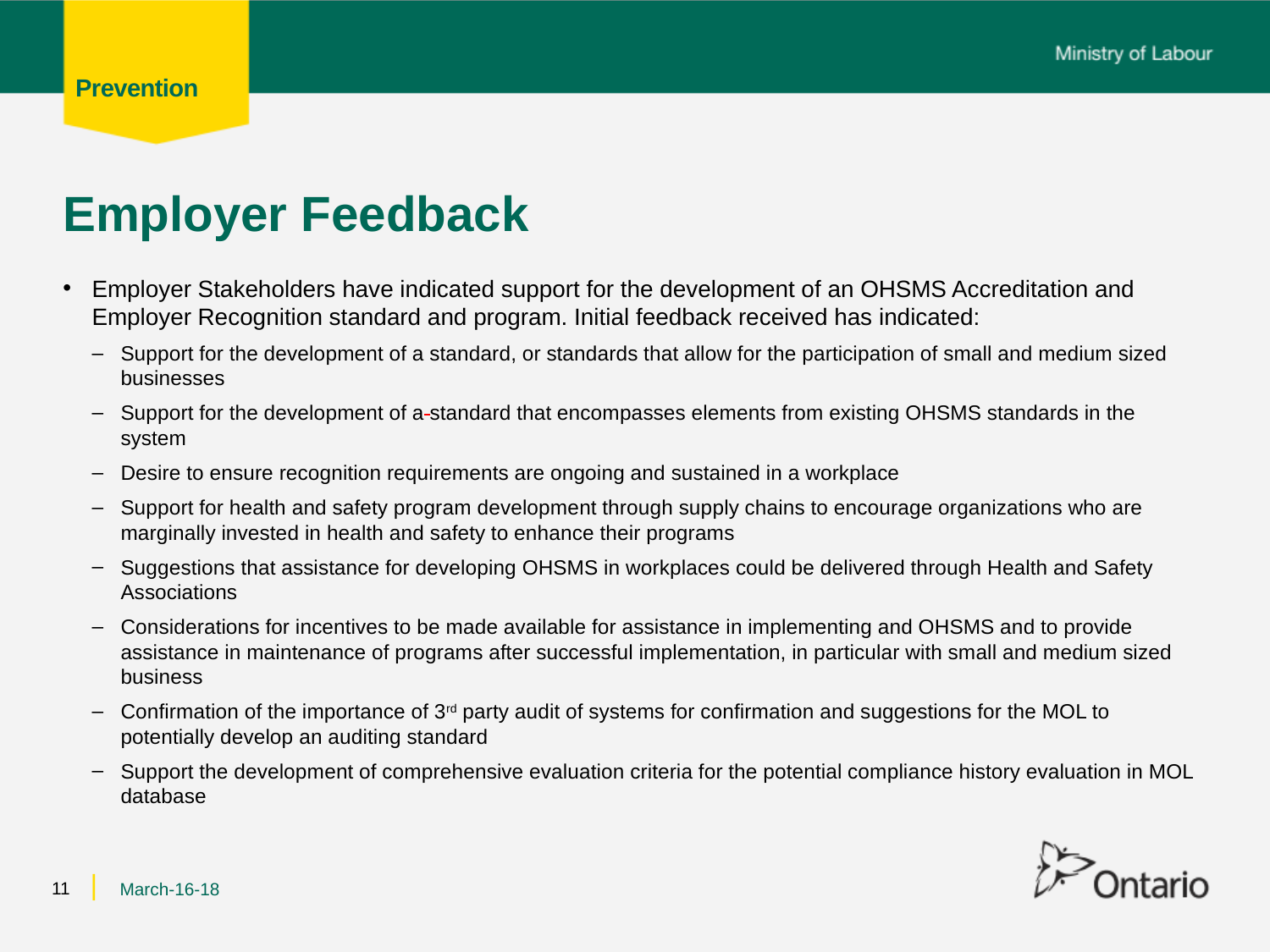

# Employer Feedback
Employer Stakeholders have indicated support for the development of an OHSMS Accreditation and Employer Recognition standard and program. Initial feedback received has indicated:
Support for the development of a standard, or standards that allow for the participation of small and medium sized businesses
Support for the development of a standard that encompasses elements from existing OHSMS standards in the system
Desire to ensure recognition requirements are ongoing and sustained in a workplace
Support for health and safety program development through supply chains to encourage organizations who are marginally invested in health and safety to enhance their programs
Suggestions that assistance for developing OHSMS in workplaces could be delivered through Health and Safety Associations
Considerations for incentives to be made available for assistance in implementing and OHSMS and to provide assistance in maintenance of programs after successful implementation, in particular with small and medium sized business
Confirmation of the importance of 3rd party audit of systems for confirmation and suggestions for the MOL to potentially develop an auditing standard
Support the development of comprehensive evaluation criteria for the potential compliance history evaluation in MOL database